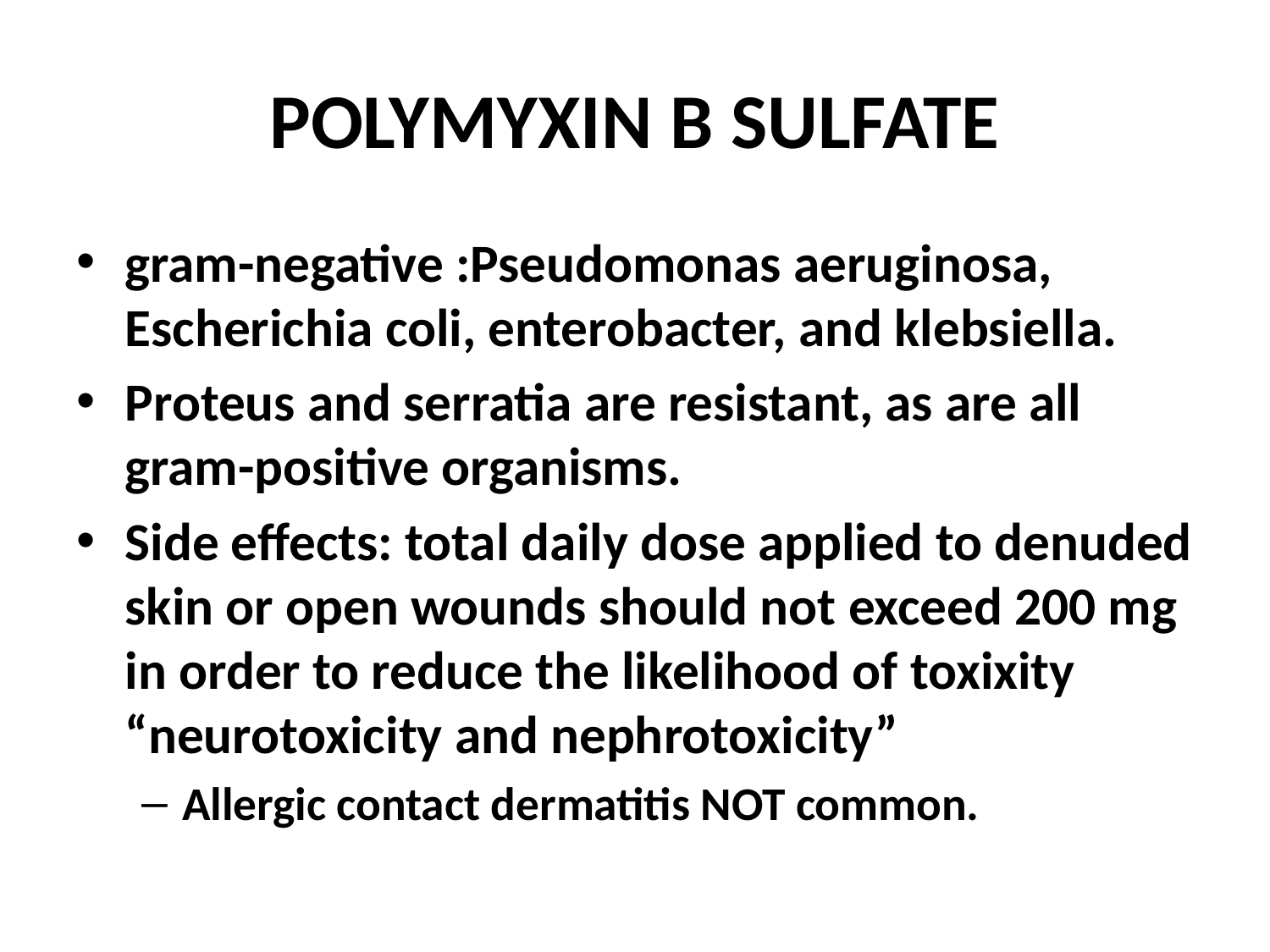

# POLYMYXIN B SULFATE
gram-negative :Pseudomonas aeruginosa, Escherichia coli, enterobacter, and klebsiella.
Proteus and serratia are resistant, as are all gram-positive organisms.
Side effects: total daily dose applied to denuded skin or open wounds should not exceed 200 mg in order to reduce the likelihood of toxixity “neurotoxicity and nephrotoxicity”
Allergic contact dermatitis NOT common.